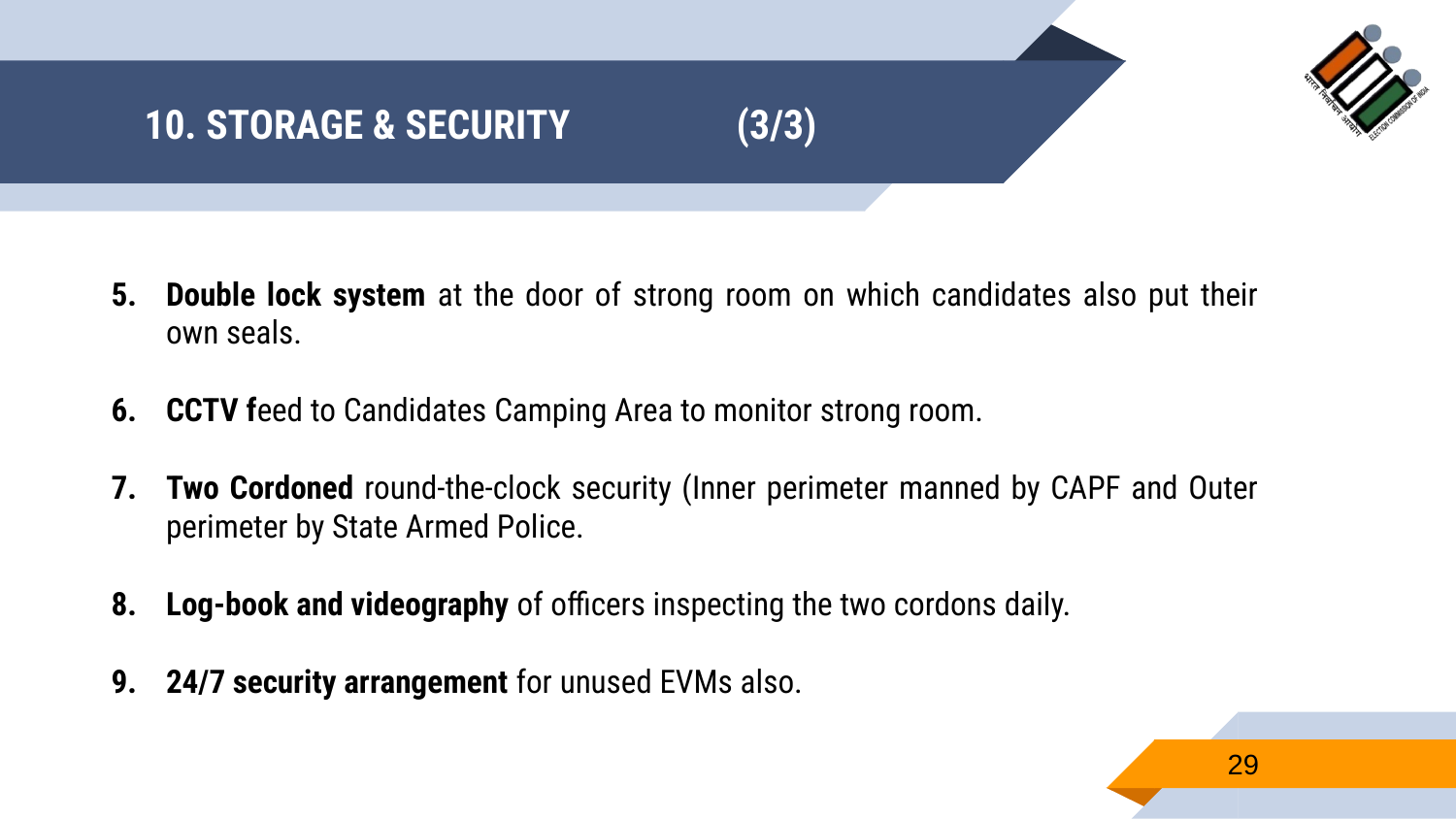

# 10. STORAGE & SECURITY                  (3/3)

Double lock system at the door of strong room on which candidates also put their own seals.

CCTV feed to Candidates Camping Area to monitor strong room.

Two Cordoned round-the-clock security (Inner perimeter manned by CAPF and Outer perimeter by State Armed Police.

Log-book and videography of officers inspecting the two cordons daily.

24/7 security arrangement for unused EVMs also.
29